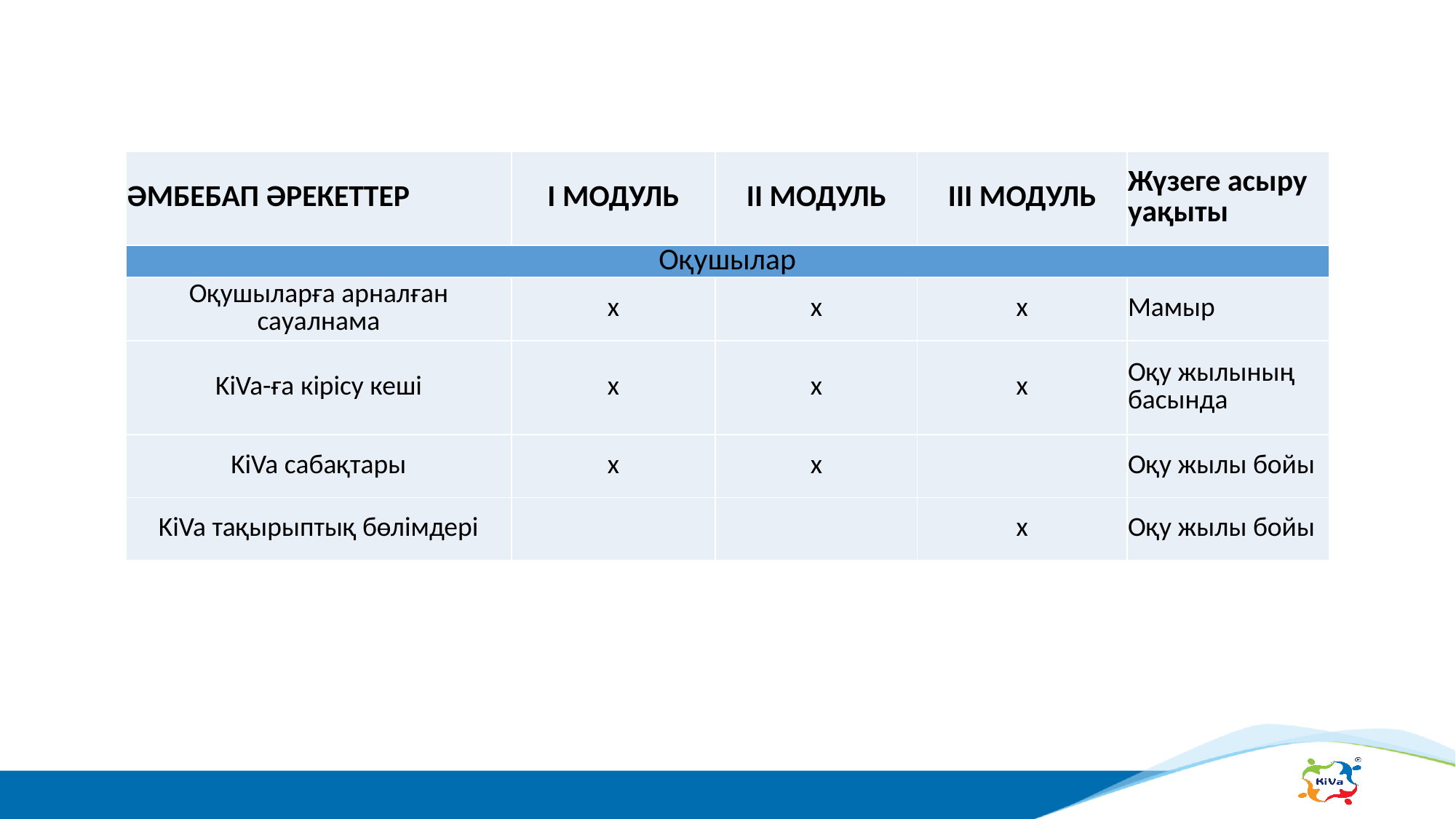

| ӘМБЕБАП ӘРЕКЕТТЕР | І МОДУЛЬ | ІІ МОДУЛЬ | ІІІ МОДУЛЬ | Жүзеге асыру уақыты |
| --- | --- | --- | --- | --- |
| Оқушылар |  |  |  |  |
| Оқушыларға арналған сауалнама | x | x | x | Мамыр |
| KiVa-ға кірісу кеші | x | x | x | Оқу жылының басында |
| KiVa cабақтары | x | x |  | Оқу жылы бойы |
| KiVa тақырыптық бөлімдері |  |  | x | Оқу жылы бойы |